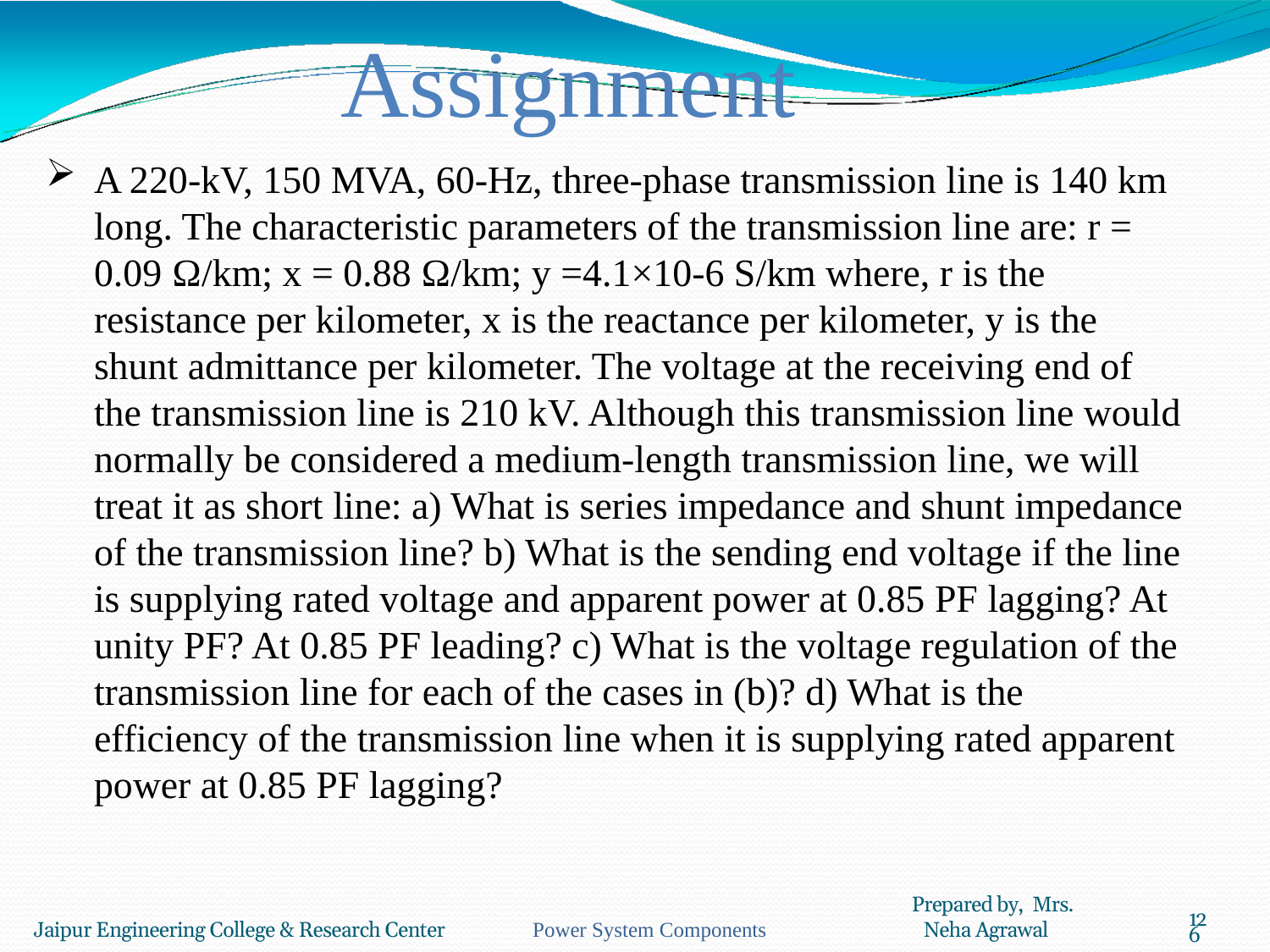

Assignment
A 220-kV, 150 MVA, 60-Hz, three-phase transmission line is 140 km long. The characteristic parameters of the transmission line are: r = 0.09 Ω/km; x = 0.88 Ω/km; y =4.1×10-6 S/km where, r is the resistance per kilometer, x is the reactance per kilometer, y is the shunt admittance per kilometer. The voltage at the receiving end of the transmission line is 210 kV. Although this transmission line would normally be considered a medium-length transmission line, we will treat it as short line: a) What is series impedance and shunt impedance of the transmission line? b) What is the sending end voltage if the line is supplying rated voltage and apparent power at 0.85 PF lagging? At unity PF? At 0.85 PF leading? c) What is the voltage regulation of the transmission line for each of the cases in (b)? d) What is the efficiency of the transmission line when it is supplying rated apparent power at 0.85 PF lagging?
Prepared by,  Mrs. Neha Agrawal
126
Jaipur Engineering College & Research Center                  Power System Components